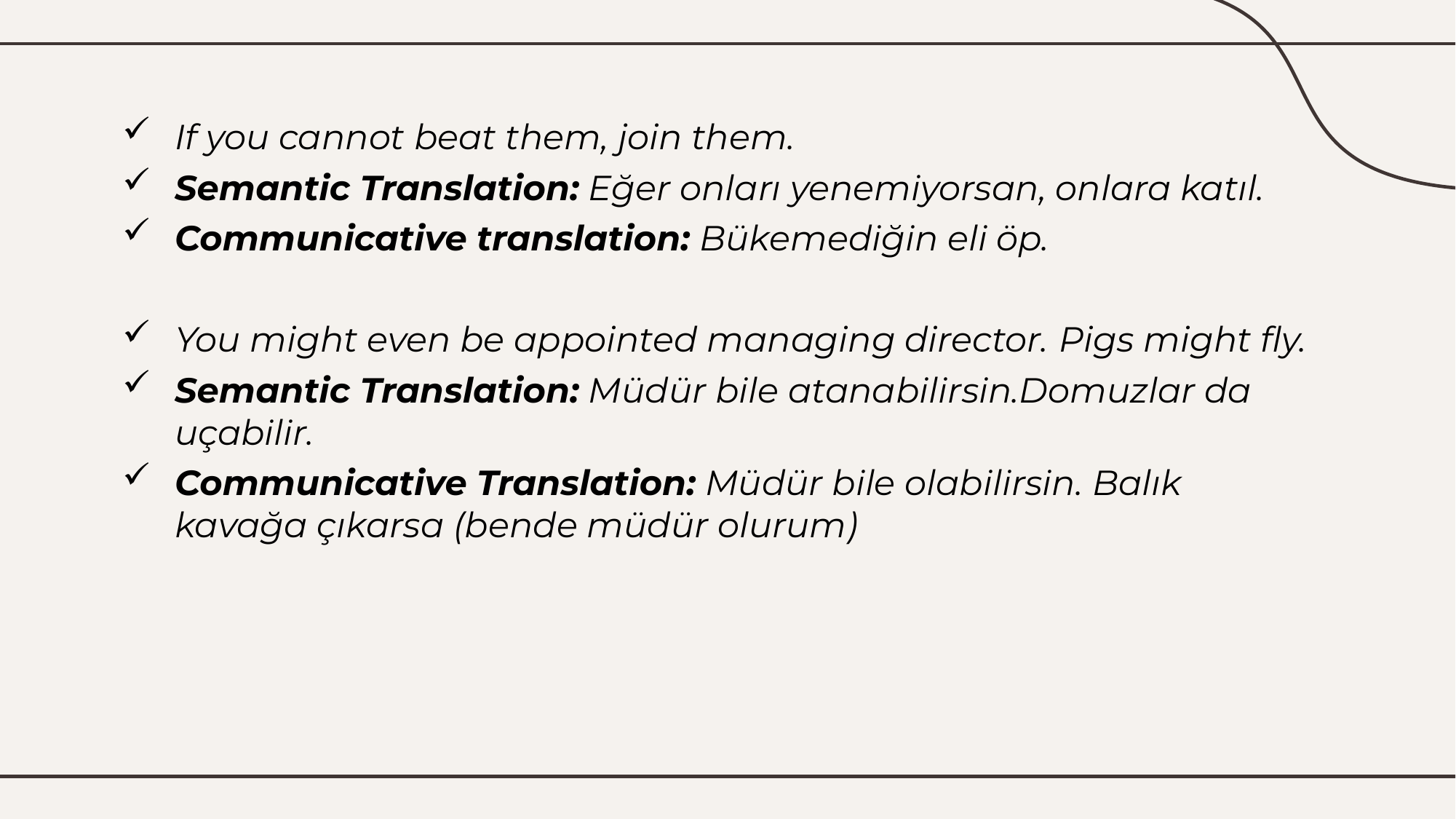

If you cannot beat them, join them.
Semantic Translation: Eğer onları yenemiyorsan, onlara katıl.
Communicative translation: Bükemediğin eli öp.

You might even be appointed managing director. Pigs might fly.
Semantic Translation: Müdür bile atanabilirsin.Domuzlar da uçabilir.
Communicative Translation: Müdür bile olabilirsin. Balık kavağa çıkarsa (bende müdür olurum)